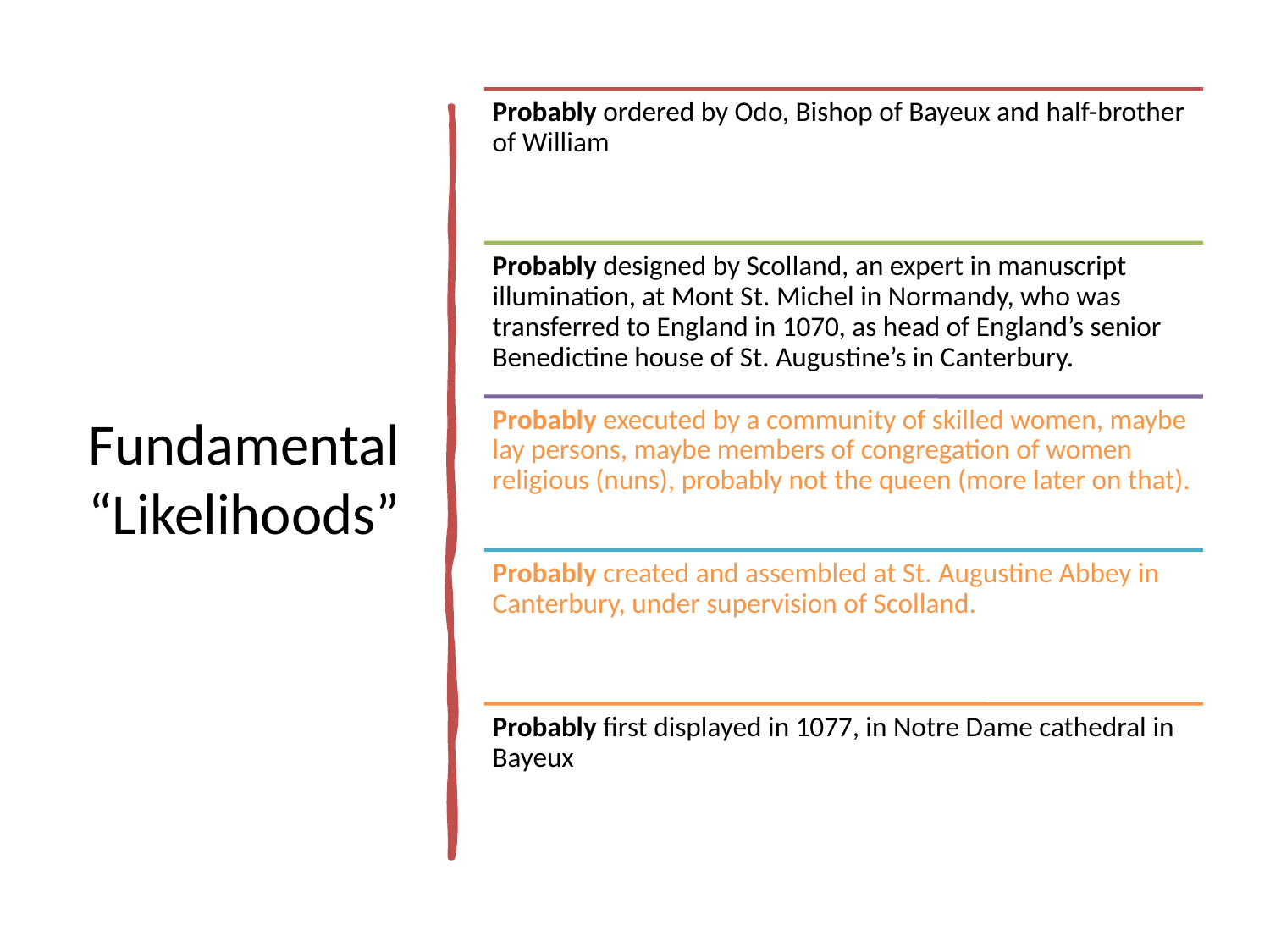

Probably ordered by Odo, Bishop of Bayeux and half-brother of William
Probably designed by Scolland, an expert in manuscript illumination, at Mont St. Michel in Normandy, who was transferred to England in 1070, as head of England’s senior Benedictine house of St. Augustine’s in Canterbury.
Probably executed by a community of skilled women, maybe lay persons, maybe members of congregation of women religious (nuns), probably not the queen (more later on that).
Probably created and assembled at St. Augustine Abbey in Canterbury, under supervision of Scolland.
Probably first displayed in 1077, in Notre Dame cathedral in Bayeux
# Fundamental “Likelihoods”